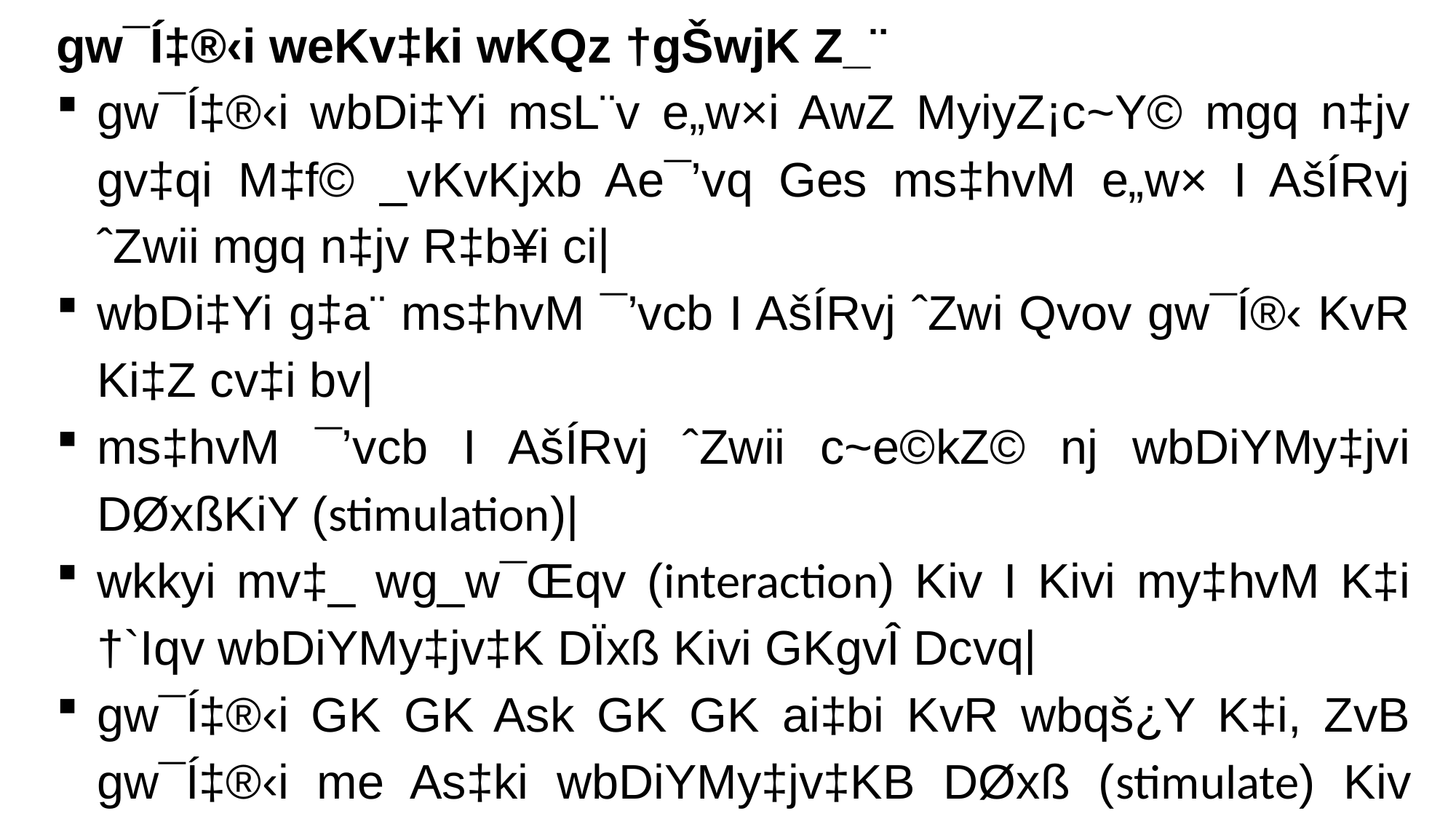

gw¯Í‡®‹i weKv‡ki wKQz †gŠwjK Z_¨
gw¯Í‡®‹i wbDi‡Yi msL¨v e„w×i AwZ MyiyZ¡c~Y© mgq n‡jv gv‡qi M‡f© _vKvKjxb Ae¯’vq Ges ms‡hvM e„w× I AšÍRvj ˆZwii mgq n‡jv R‡b¥i ci|
wbDi‡Yi g‡a¨ ms‡hvM ¯’vcb I AšÍRvj ˆZwi Qvov gw¯Í®‹ KvR Ki‡Z cv‡i bv|
ms‡hvM ¯’vcb I AšÍRvj ˆZwii c~e©kZ© nj wbDiYMy‡jvi DØxßKiY (stimulation)|
wkkyi mv‡_ wg_w¯Œqv (interaction) Kiv I Kivi my‡hvM K‡i †`Iqv wbDiYMy‡jv‡K DÏxß Kivi GKgvÎ Dcvq|
gw¯Í‡®‹i GK GK Ask GK GK ai‡bi KvR wbqš¿Y K‡i, ZvB gw¯Í‡®‹i me As‡ki wbDiYMy‡jv‡KB DØxß (stimulate) Kiv cÖ‡qvRb|
wkky Zvi cvuPwU Bw›`ªqB e¨envi Kivi my‡hvM cvq Ggbfv‡e wg_w¯Œqv Ki‡j gw¯Í‡®‹i me As‡ki wbDiY DÏxß (stimulated) n‡q mvwe©Kfv‡e wbDi‡Yi g‡a¨ ms‡hvM ¯’vwcZ n‡e I AšÍRvj ˆZwi n‡e|